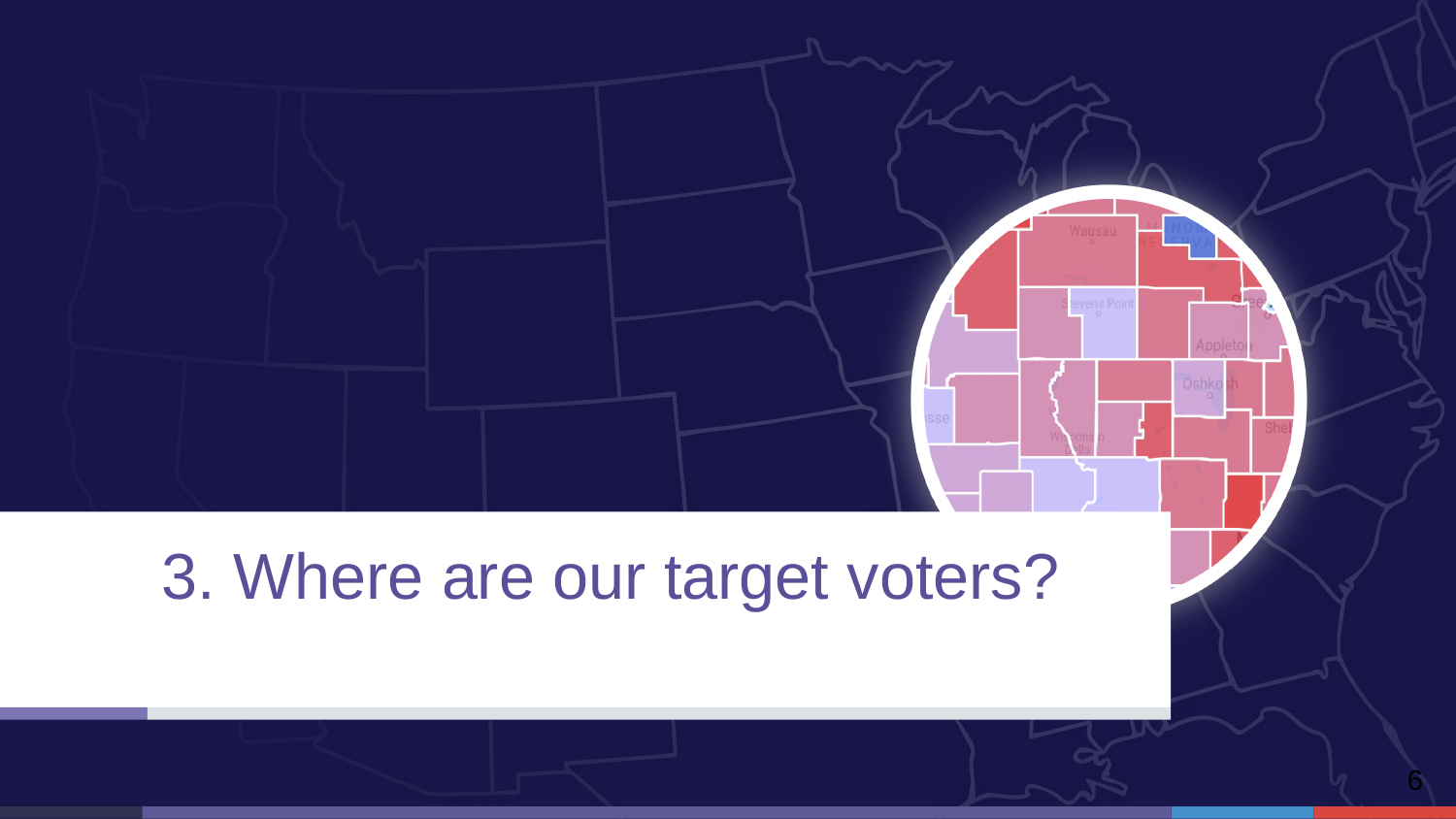

3. Where are our target voters?

6